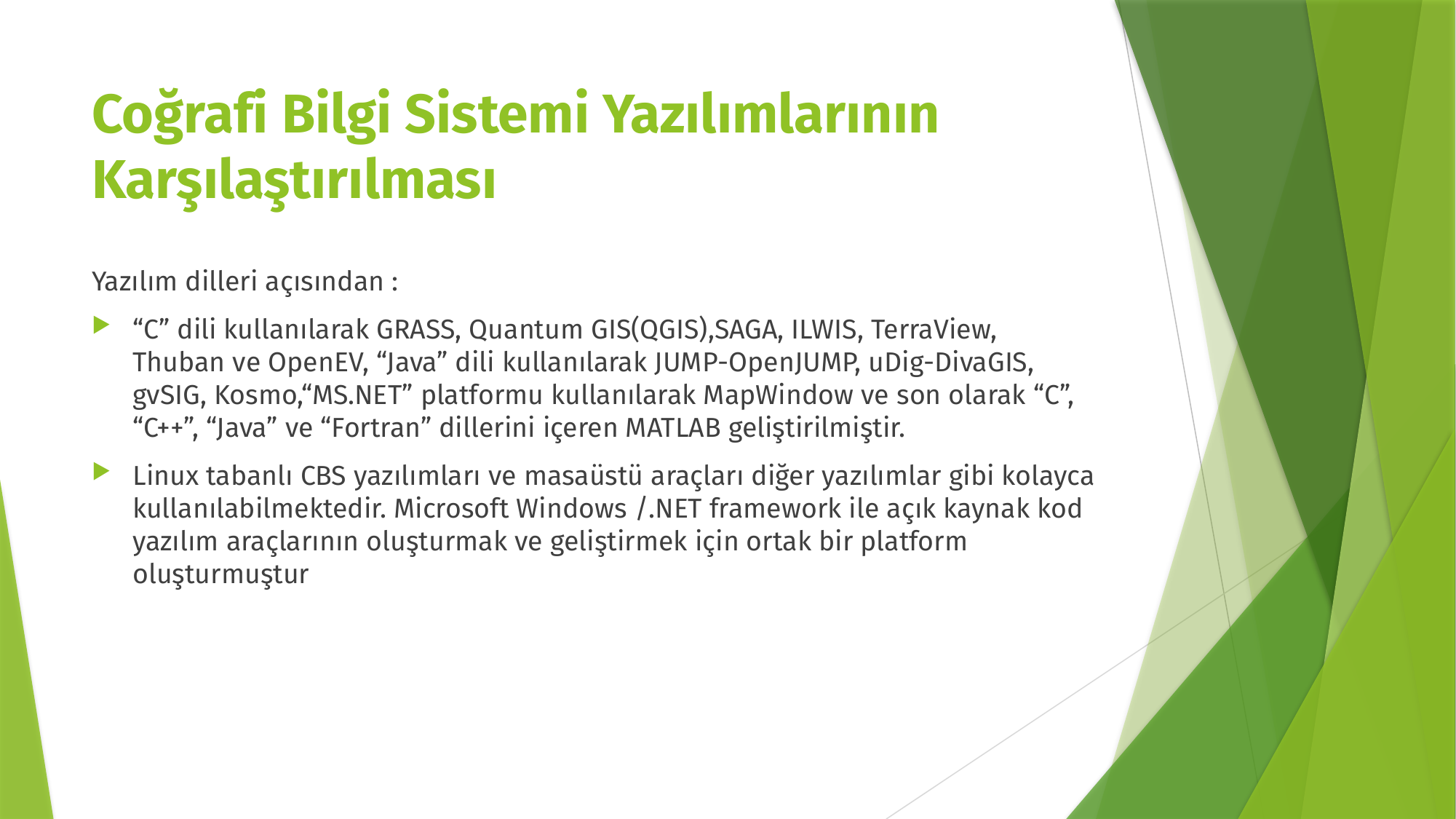

# Coğrafi Bilgi Sistemi Yazılımlarının Karşılaştırılması
Yazılım dilleri açısından :
“C” dili kullanılarak GRASS, Quantum GIS(QGIS),SAGA, ILWIS, TerraView, Thuban ve OpenEV, “Java” dili kullanılarak JUMP-OpenJUMP, uDig-DivaGIS, gvSIG, Kosmo,“MS.NET” platformu kullanılarak MapWindow ve son olarak “C”, “C++”, “Java” ve “Fortran” dillerini içeren MATLAB geliştirilmiştir.
Linux tabanlı CBS yazılımları ve masaüstü araçları diğer yazılımlar gibi kolayca kullanılabilmektedir. Microsoft Windows /.NET framework ile açık kaynak kod yazılım araçlarının oluşturmak ve geliştirmek için ortak bir platform oluşturmuştur